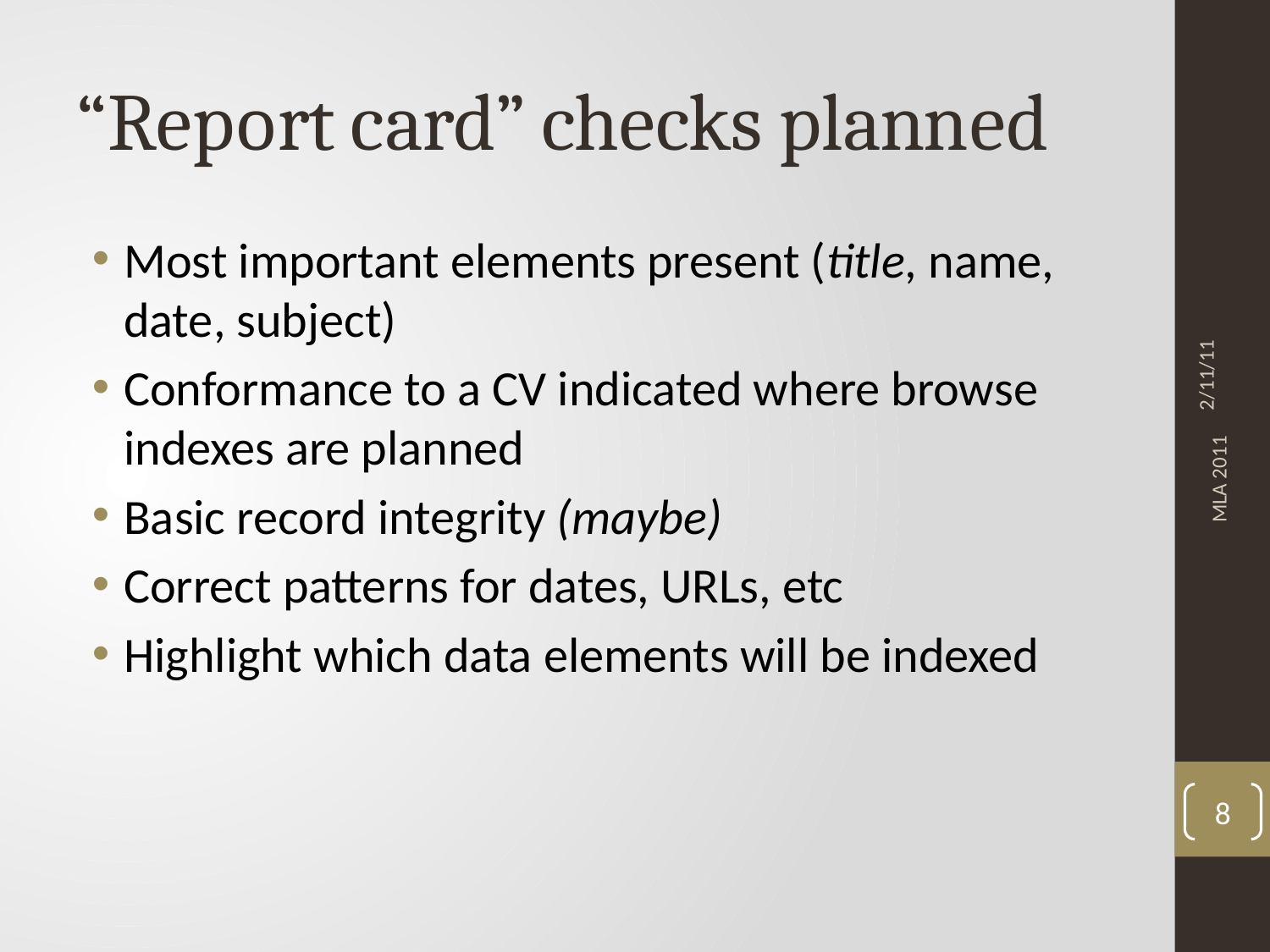

# “Report card” checks planned
Most important elements present (title, name, date, subject)
Conformance to a CV indicated where browse indexes are planned
Basic record integrity (maybe)
Correct patterns for dates, URLs, etc
Highlight which data elements will be indexed
2/11/11

MLA 2011
8